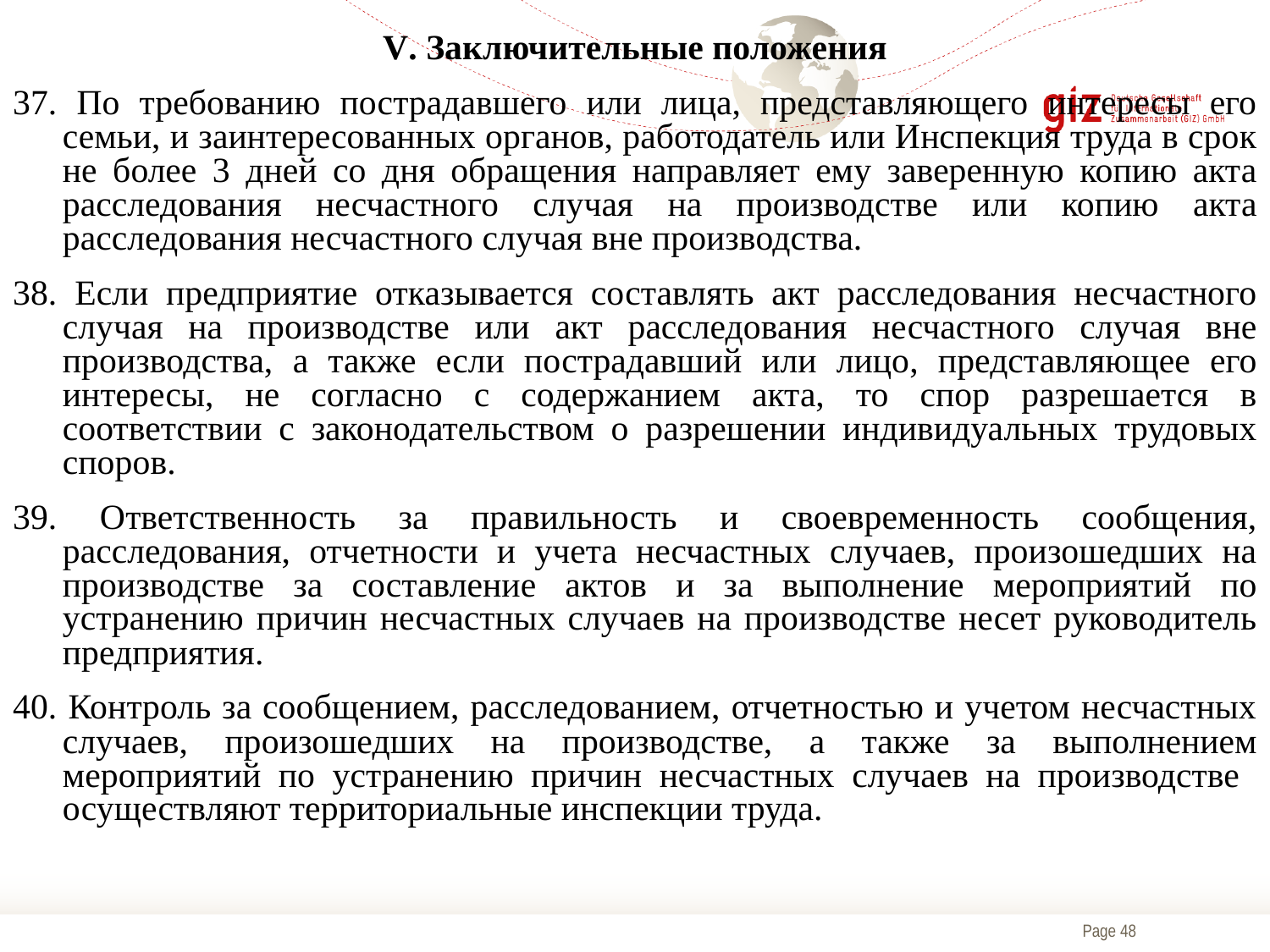

V. Заключительные положения
37. По требованию пострадавшего или лица, представляющего интересы его семьи, и заинтересованных органов, работодатель или Инспекция труда в срок не более 3 дней со дня обращения направляет ему заверенную копию акта расследования несчастного случая на производстве или копию акта расследования несчастного случая вне производства.
38. Если предприятие отказывается составлять акт расследования несчастного случая на производстве или акт расследования несчастного случая вне производства, а также если пострадавший или лицо, представляющее его интересы, не согласно с содержанием акта, то спор разрешается в соответствии с законодательством о разрешении индивидуальных трудовых споров.
39. Ответственность за правильность и своевременность сообщения, расследования, отчетности и учета несчастных случаев, произошедших на производстве за составление актов и за выполнение мероприятий по устранению причин несчастных случаев на производстве несет руководитель предприятия.
40. Контроль за сообщением, расследованием, отчетностью и учетом несчастных случаев, произошедших на производстве, а также за выполнением мероприятий по устранению причин несчастных случаев на производстве  осуществляют территориальные инспекции труда.